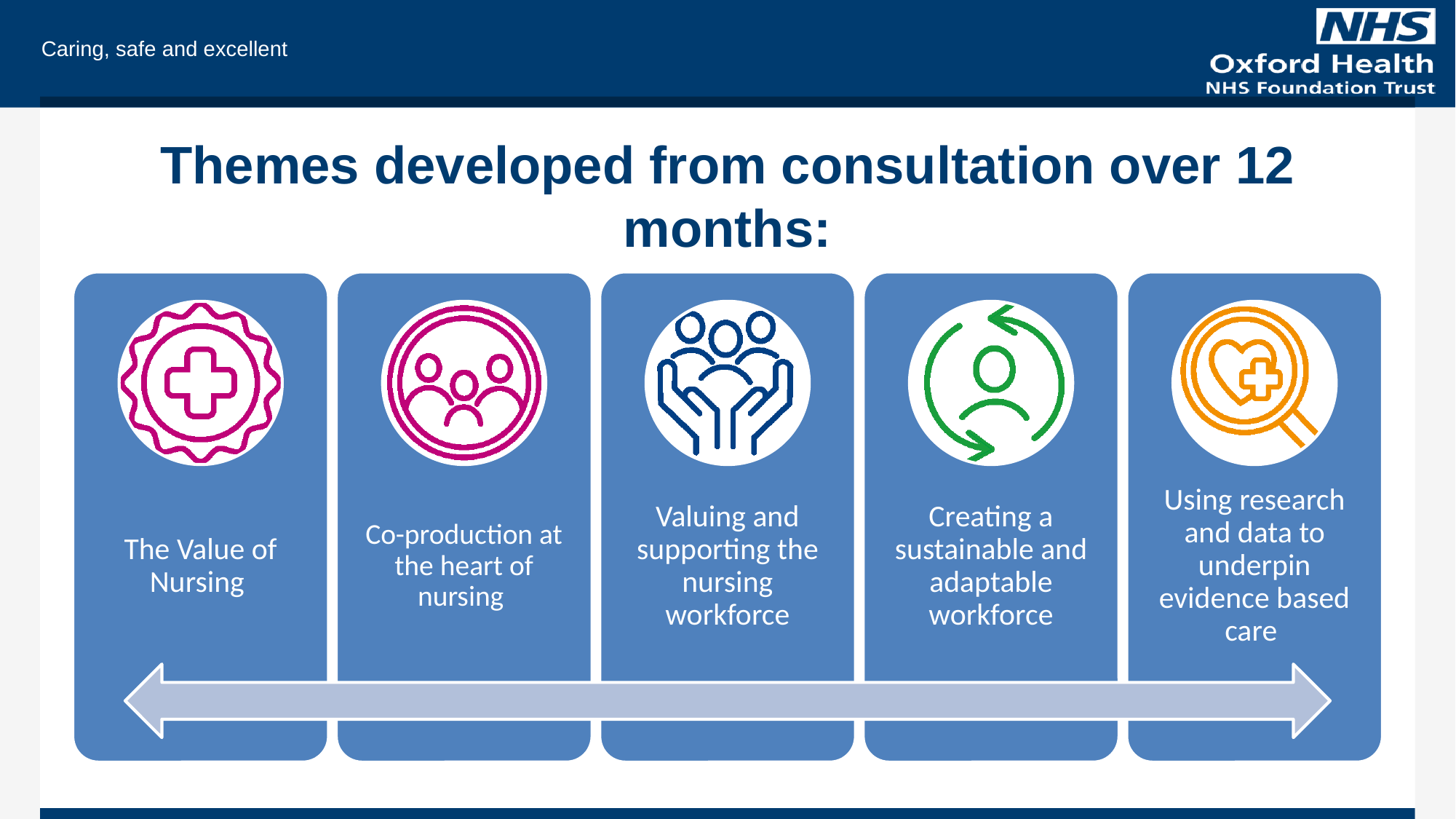

# Themes developed from consultation over 12 months:
The Value of Nursing
Co-production at the heart of nursing
Valuing and supporting the nursing workforce
Creating a sustainable and adaptable workforce
Using research and data to underpin evidence based care